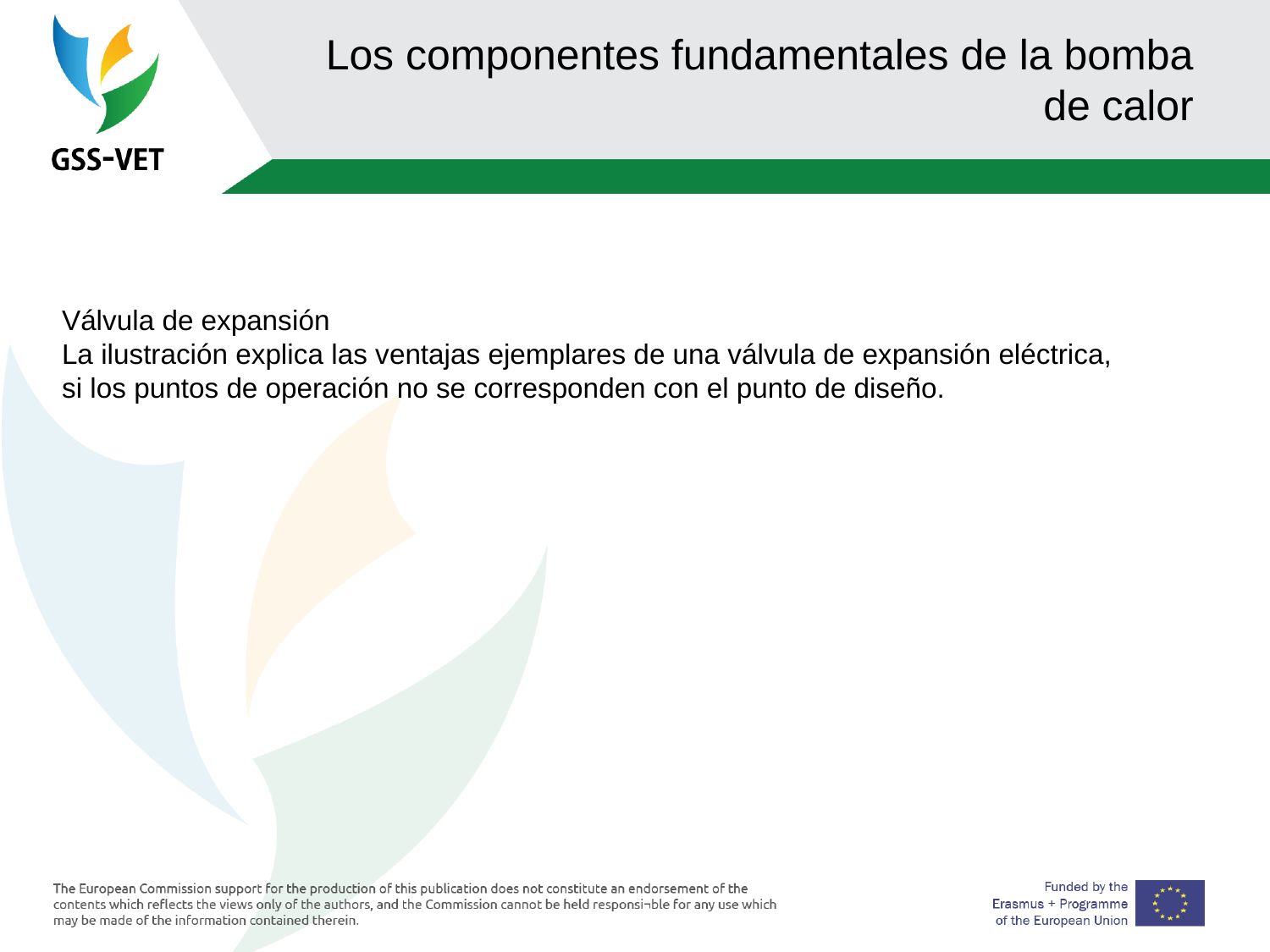

# Los componentes fundamentales de la bomba de calor
Válvula de expansión
La ilustración explica las ventajas ejemplares de una válvula de expansión eléctrica,
si los puntos de operación no se corresponden con el punto de diseño.